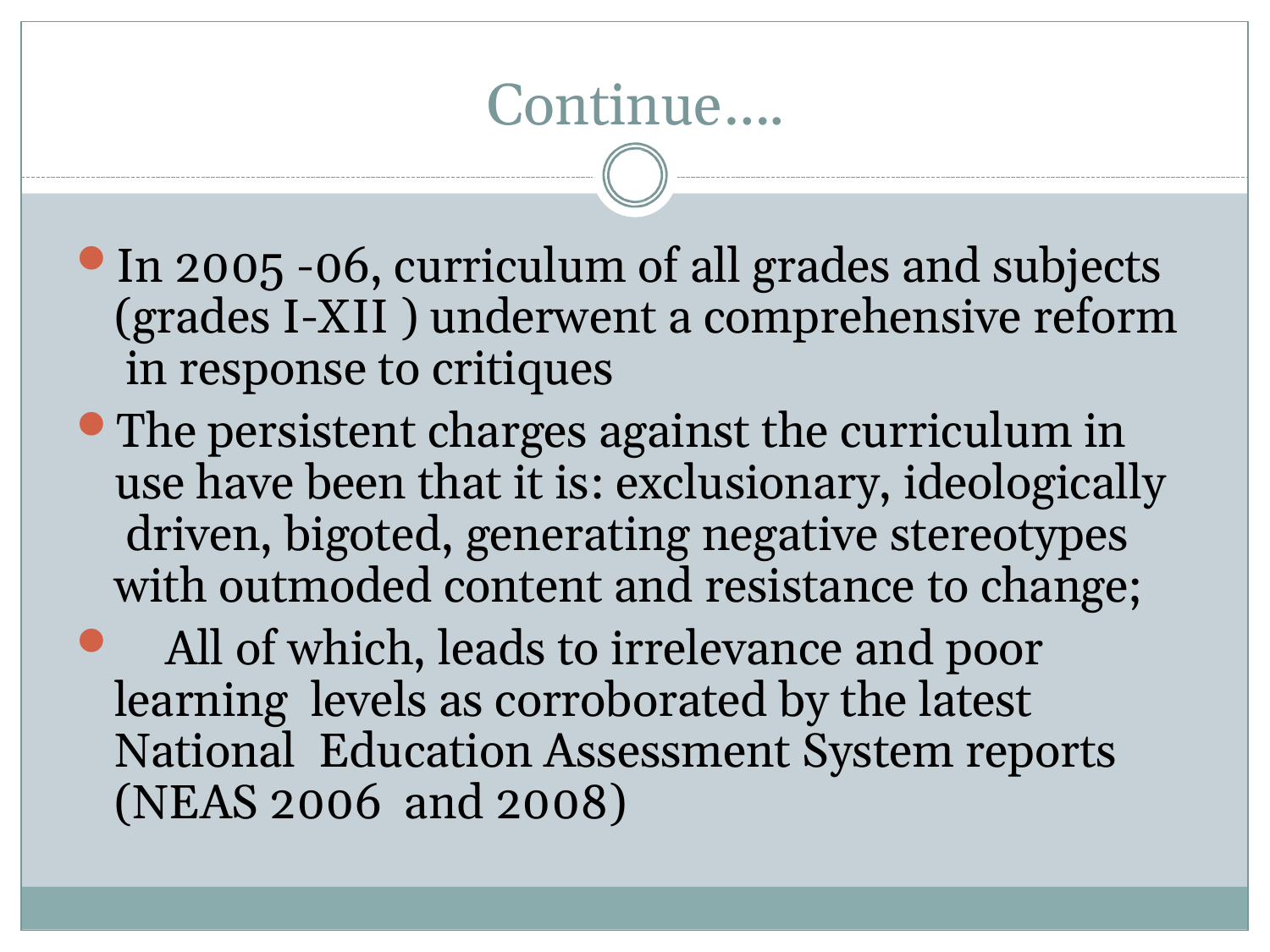

# Continue….
In 2005 -06, curriculum of all grades and subjects  (grades I-XII ) underwent a comprehensive reform  in response to critiques
The persistent charges against the curriculum in  use have been that it is: exclusionary, ideologically  driven, bigoted, generating negative stereotypes  with outmoded content and resistance to change;
	All of which, leads to irrelevance and poor learning  levels as corroborated by the latest National  Education Assessment System reports (NEAS 2006  and 2008)